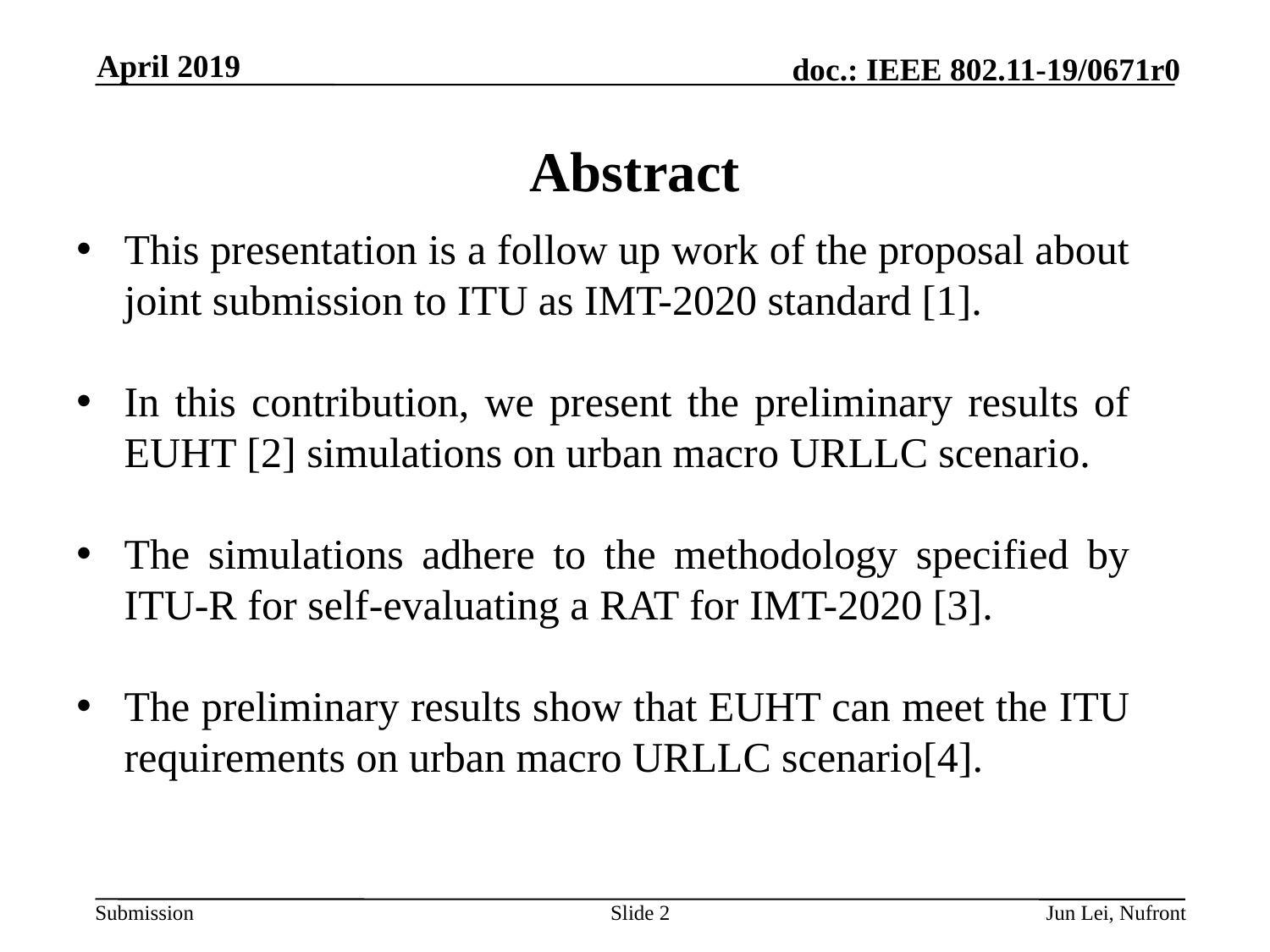

April 2019
# Abstract
This presentation is a follow up work of the proposal about joint submission to ITU as IMT-2020 standard [1].

In this contribution, we present the preliminary results of EUHT [2] simulations on urban macro URLLC scenario.

The simulations adhere to the methodology specified by ITU-R for self-evaluating a RAT for IMT-2020 [3].

The preliminary results show that EUHT can meet the ITU requirements on urban macro URLLC scenario[4].

Slide 2
Jun Lei, Nufront